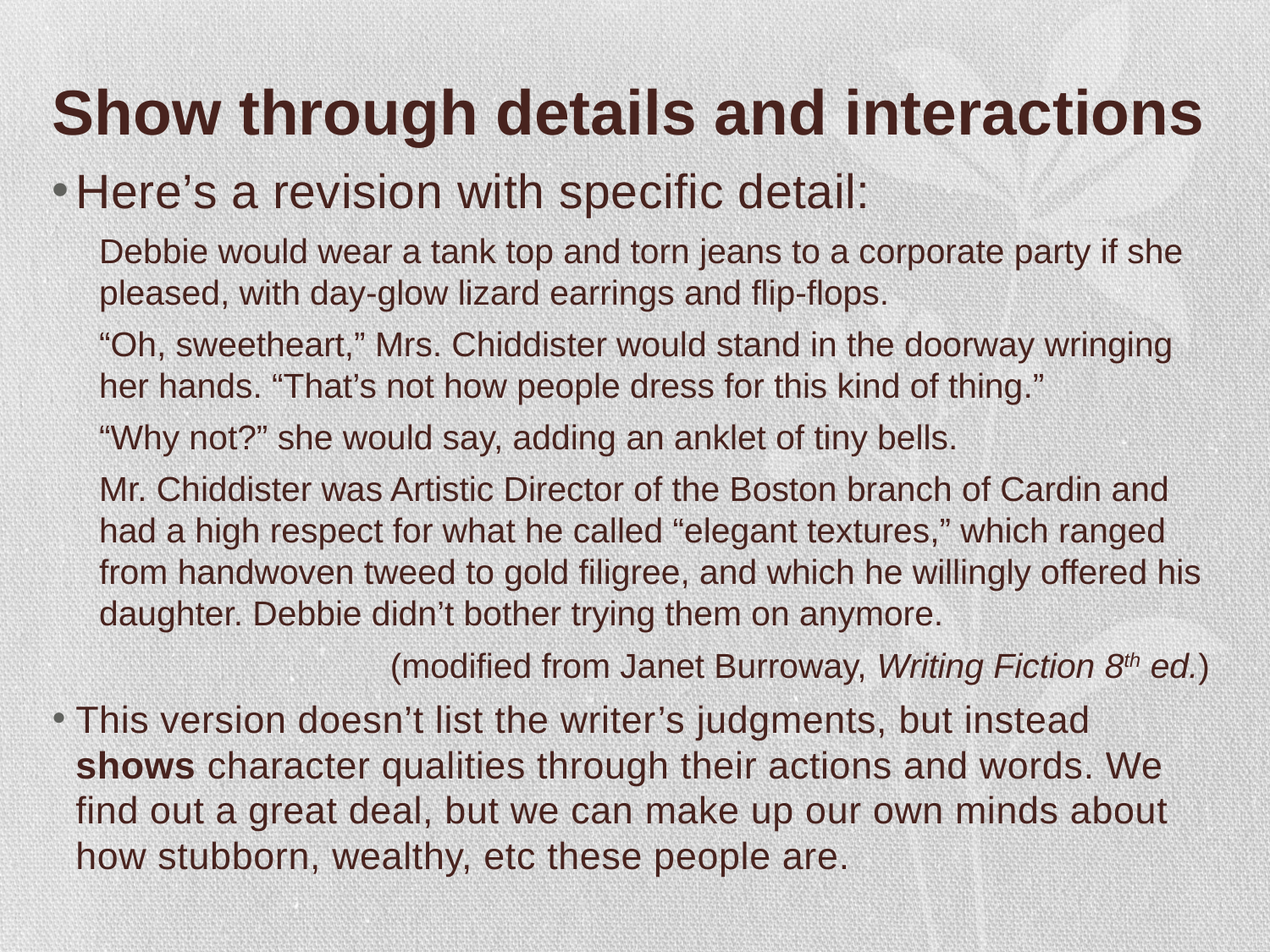

# Show through details and interactions
Here’s a revision with specific detail:
Debbie would wear a tank top and torn jeans to a corporate party if she pleased, with day-glow lizard earrings and flip-flops.
	“Oh, sweetheart,” Mrs. Chiddister would stand in the doorway wringing her hands. “That’s not how people dress for this kind of thing.”
	“Why not?” she would say, adding an anklet of tiny bells.
	Mr. Chiddister was Artistic Director of the Boston branch of Cardin and had a high respect for what he called “elegant textures,” which ranged from handwoven tweed to gold filigree, and which he willingly offered his daughter. Debbie didn’t bother trying them on anymore.
(modified from Janet Burroway, Writing Fiction 8th ed.)
This version doesn’t list the writer’s judgments, but instead shows character qualities through their actions and words. We find out a great deal, but we can make up our own minds about how stubborn, wealthy, etc these people are.